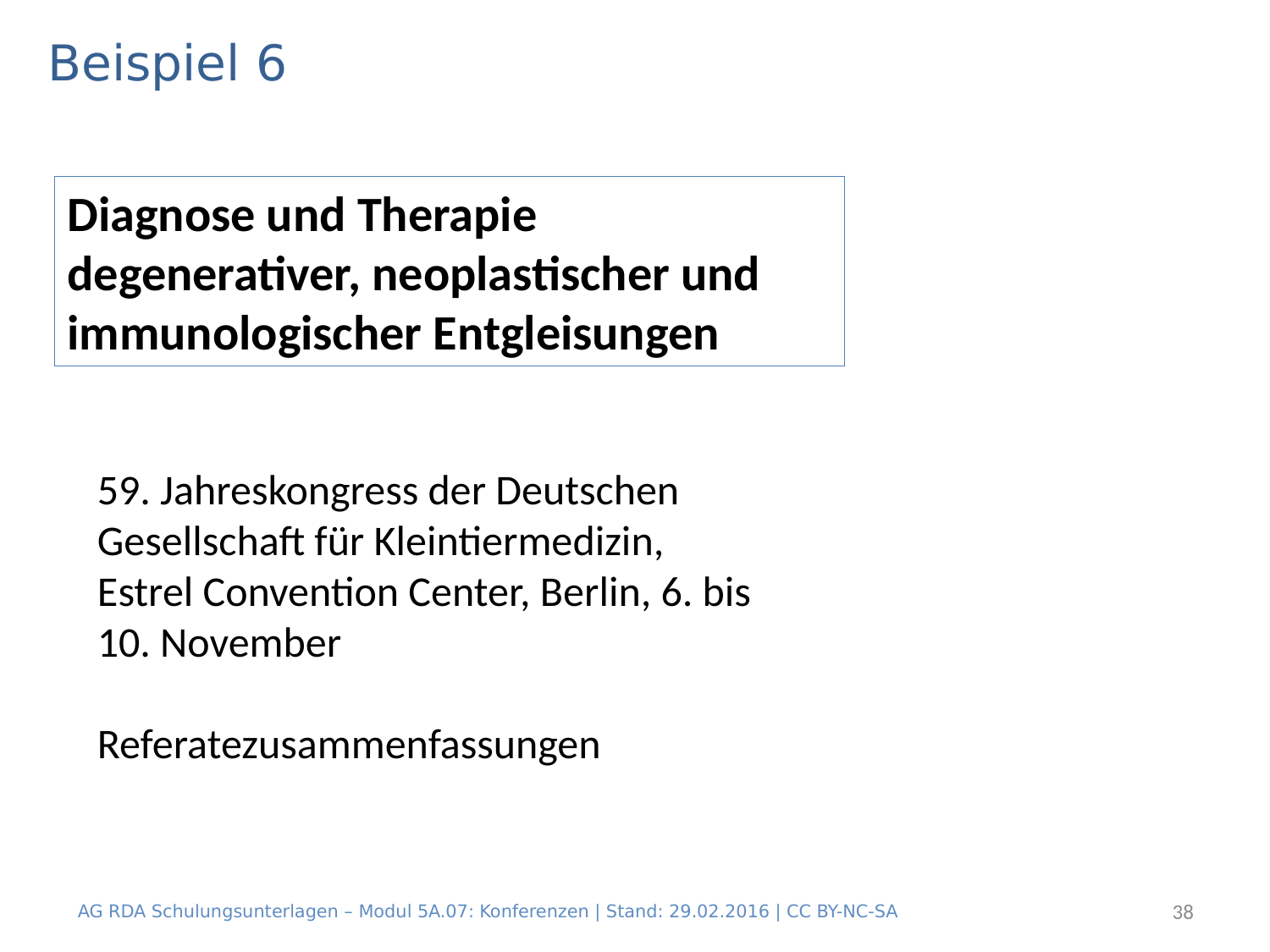

# Beispiel 6
Diagnose und Therapie degenerativer, neoplastischer und immunologischer Entgleisungen
59. Jahreskongress der Deutschen Gesellschaft für Kleintiermedizin, Estrel Convention Center, Berlin, 6. bis 10. November

Referatezusammenfassungen
AG RDA Schulungsunterlagen – Modul 5A.07: Konferenzen | Stand: 29.02.2016 | CC BY-NC-SA
38